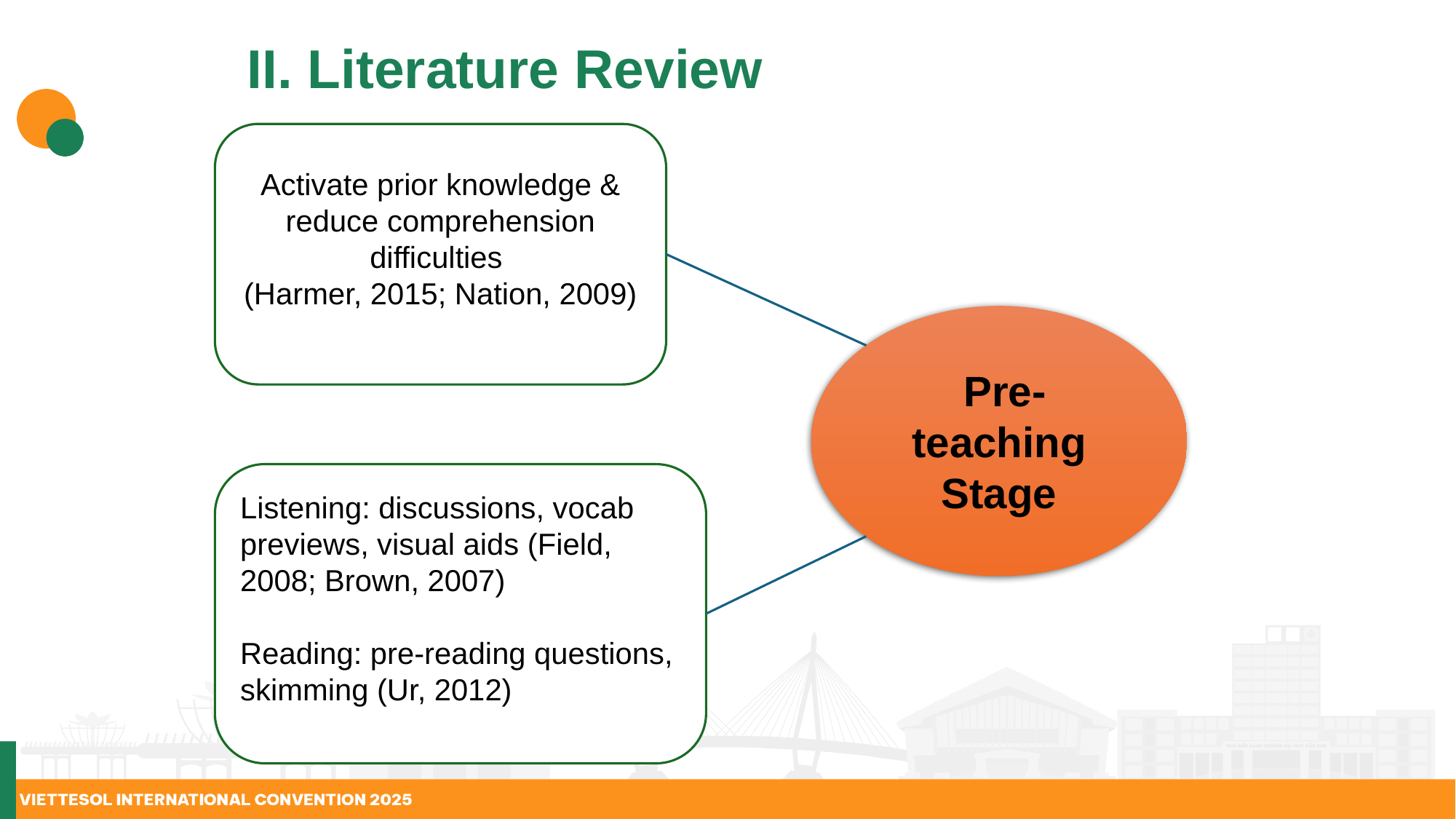

# II. Literature Review
Activate prior knowledge & reduce comprehension difficulties
(Harmer, 2015; Nation, 2009)

 Pre-teaching Stage
Listening: discussions, vocab previews, visual aids (Field, 2008; Brown, 2007)

Reading: pre-reading questions, skimming (Ur, 2012)